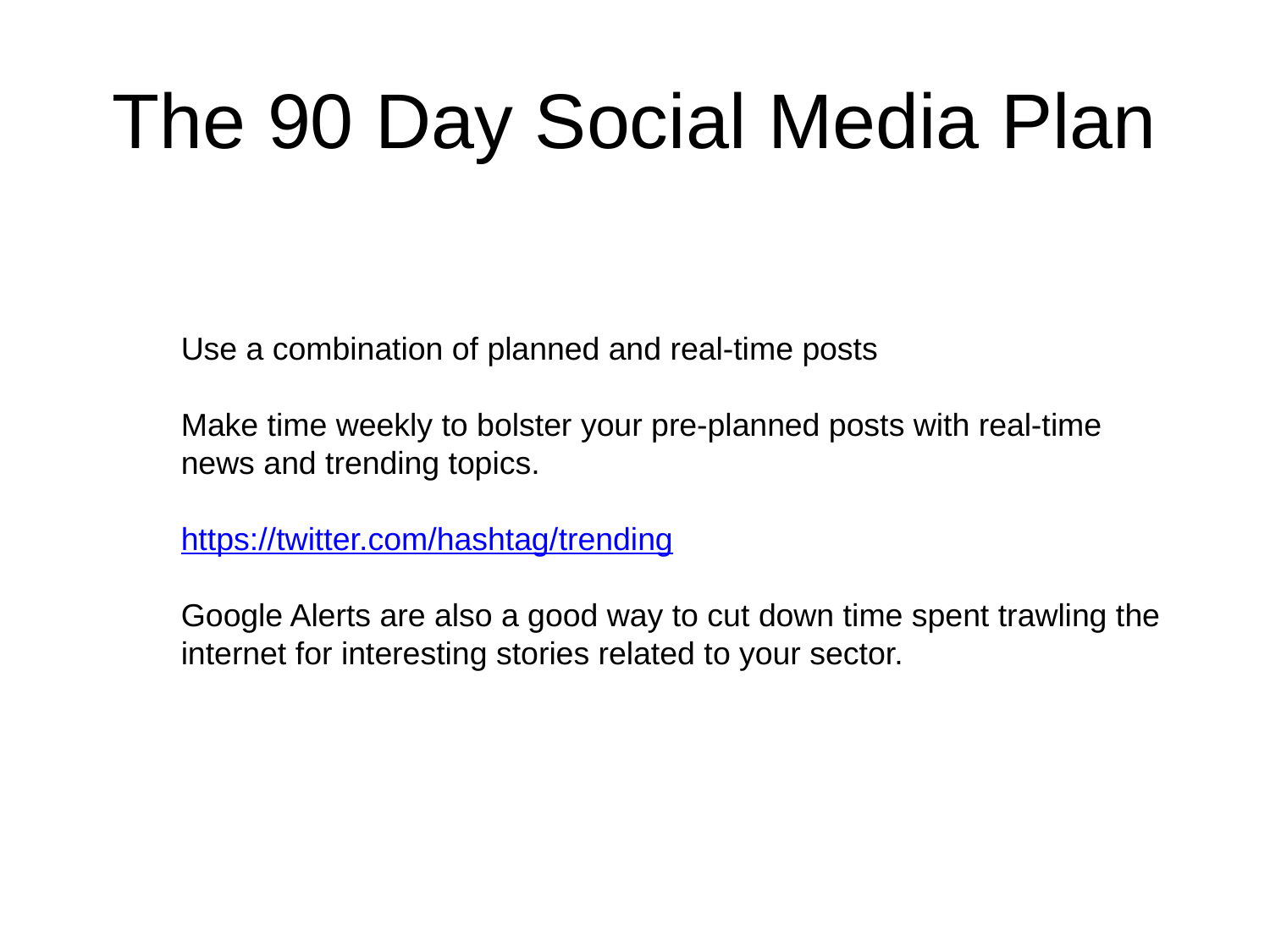

# The 90 Day Social Media Plan

Use a combination of planned and real-time posts

Make time weekly to bolster your pre-planned posts with real-time news and trending topics.

https://twitter.com/hashtag/trending

Google Alerts are also a good way to cut down time spent trawling the internet for interesting stories related to your sector.